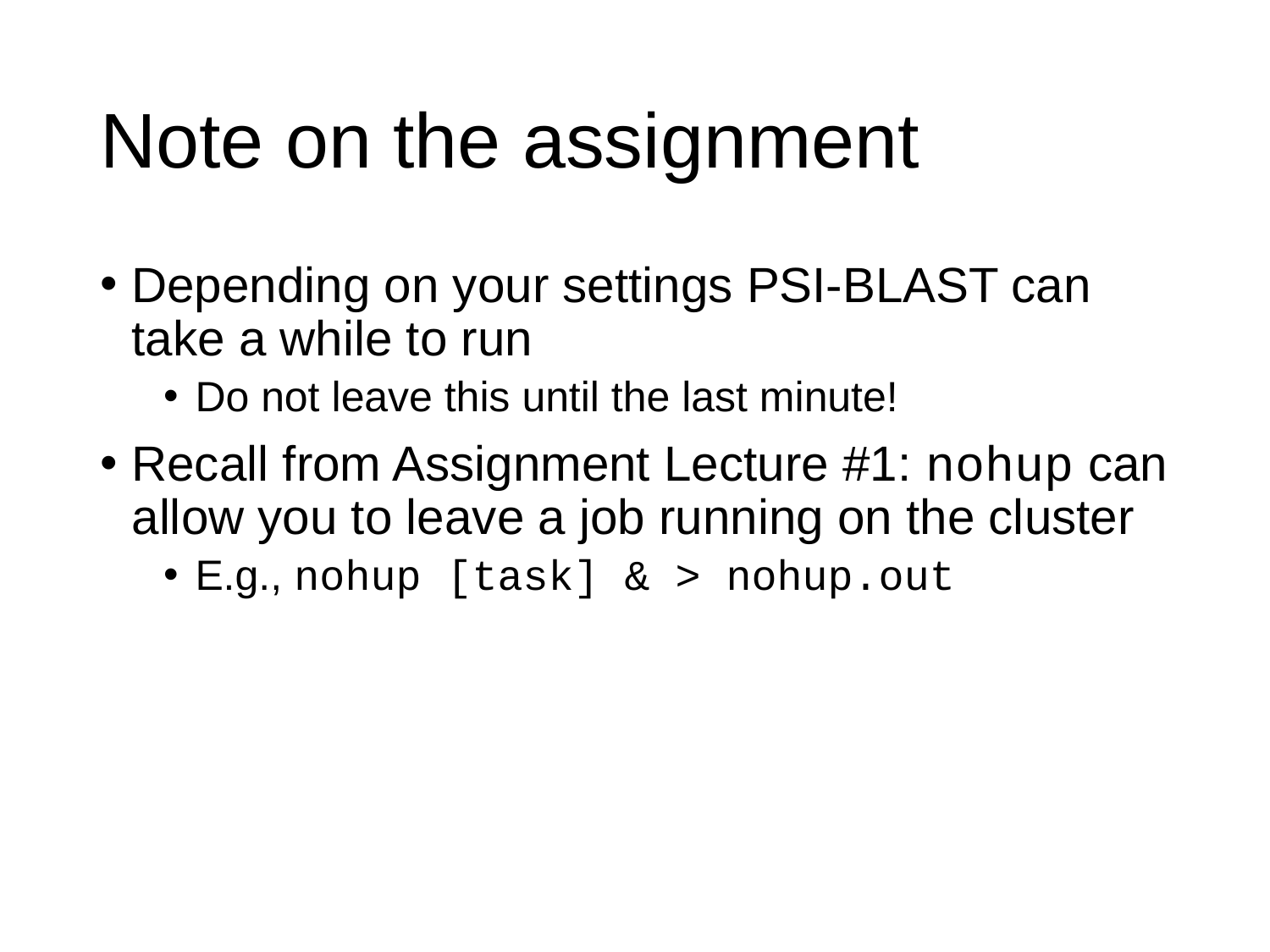

# Note on the assignment
Depending on your settings PSI-BLAST can take a while to run
Do not leave this until the last minute!
Recall from Assignment Lecture #1: nohup can allow you to leave a job running on the cluster
E.g., nohup [task] & > nohup.out